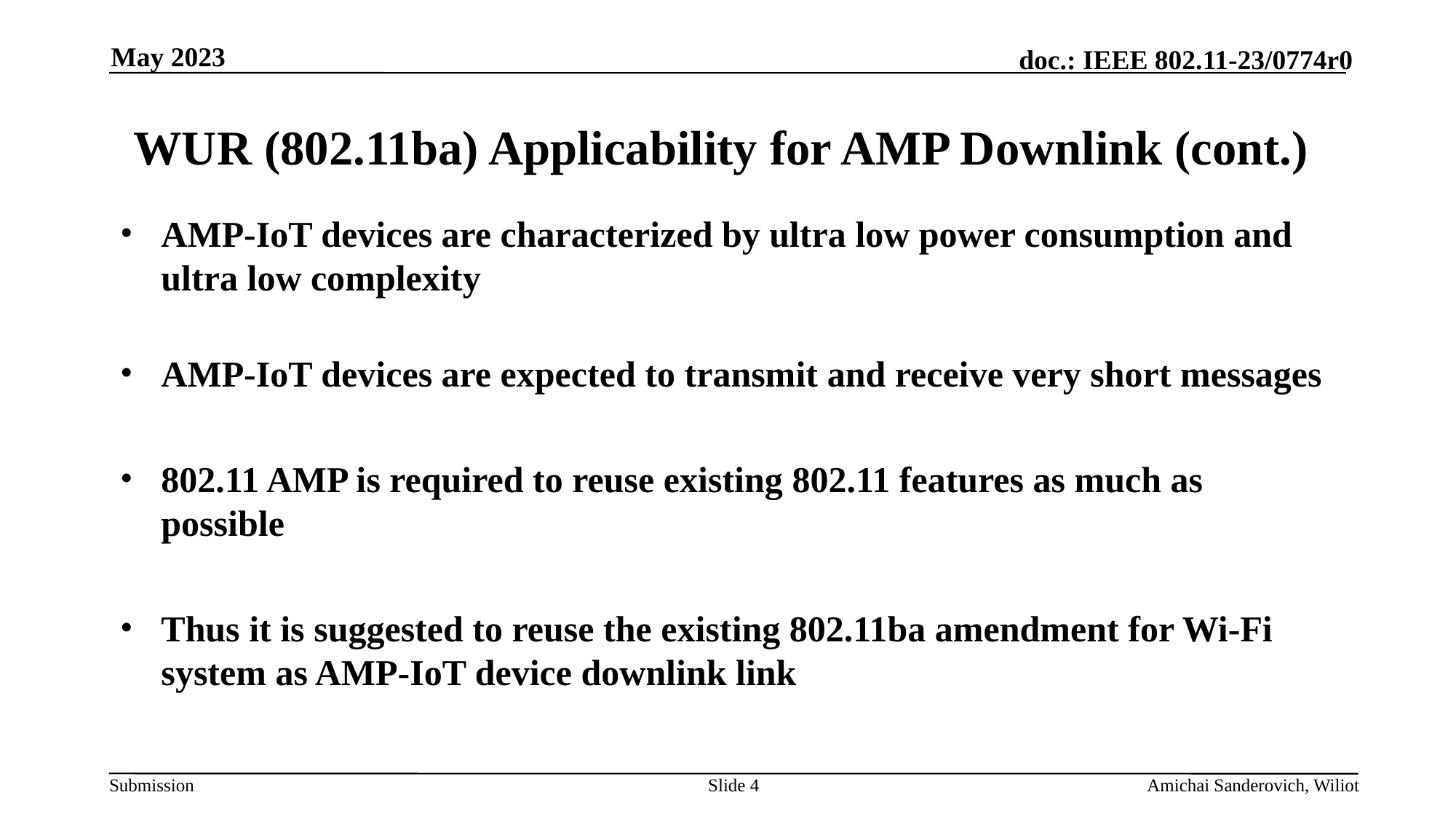

May 2023
# WUR (802.11ba) Applicability for AMP Downlink (cont.)
AMP-IoT devices are characterized by ultra low power consumption and ultra low complexity
AMP-IoT devices are expected to transmit and receive very short messages

802.11 AMP is required to reuse existing 802.11 features as much as possible

Thus it is suggested to reuse the existing 802.11ba amendment for Wi-Fi system as AMP-IoT device downlink link
Slide 4
Amichai Sanderovich, Wiliot